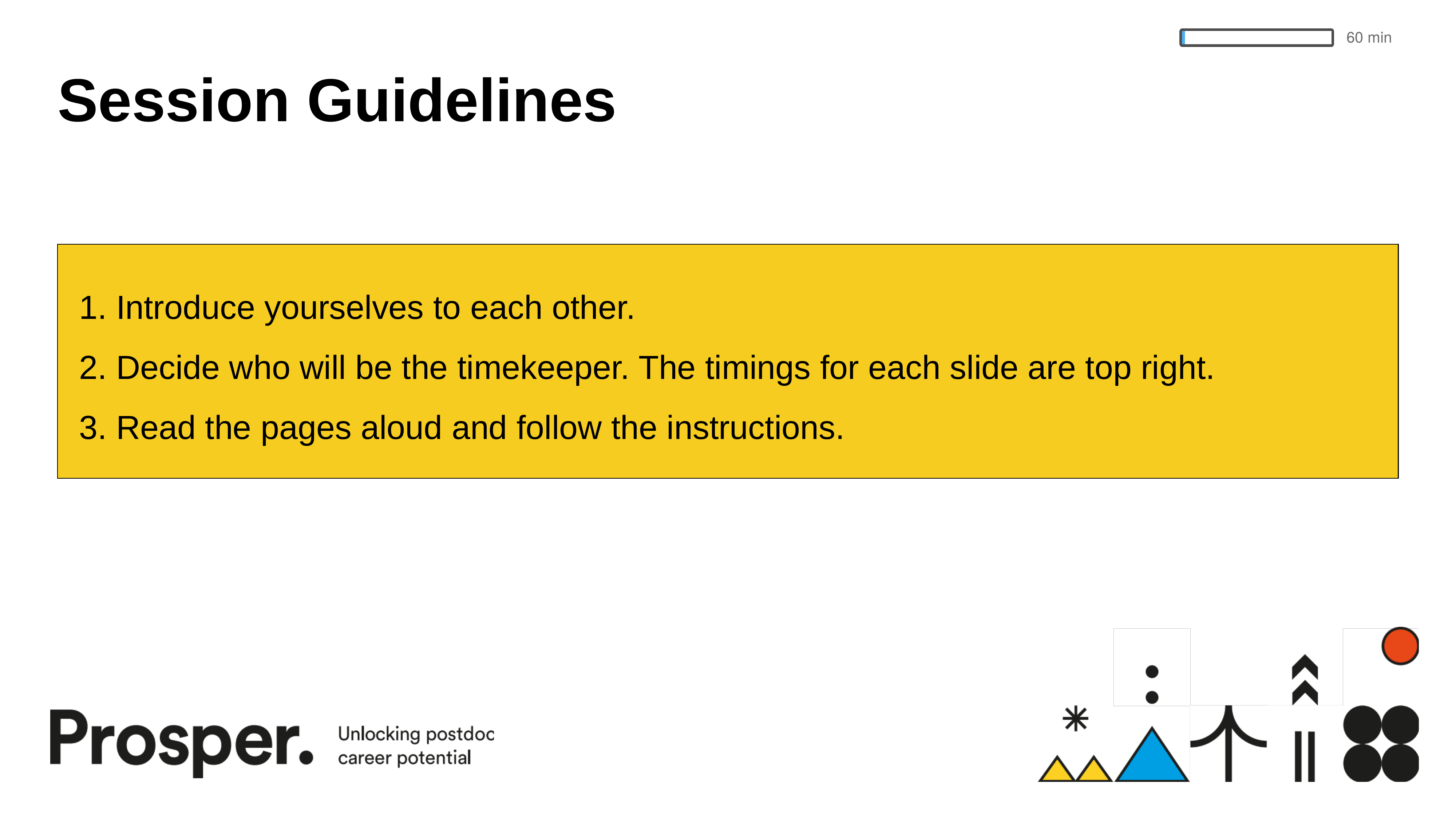

# Session Guidelines
1. Introduce yourselves to each other.
2. Decide who will be the timekeeper. The timings for each slide are top right.
3. Read the pages aloud and follow the instructions.